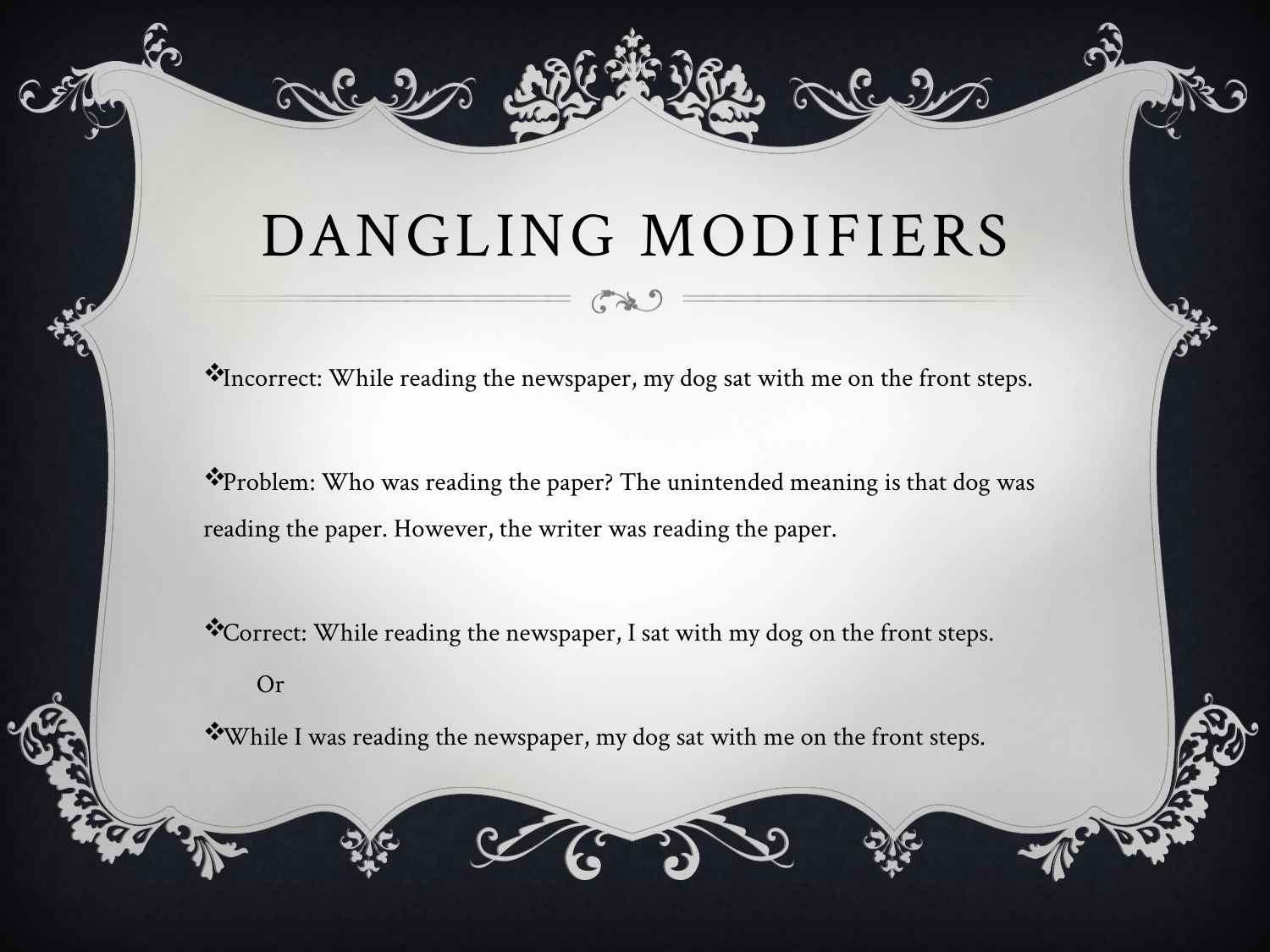

# Dangling Modifiers
Incorrect: While reading the newspaper, my dog sat with me on the front steps.

Problem: Who was reading the paper? The unintended meaning is that dog was reading the paper. However, the writer was reading the paper.

Correct: While reading the newspaper, I sat with my dog on the front steps.
         Or
While I was reading the newspaper, my dog sat with me on the front steps.